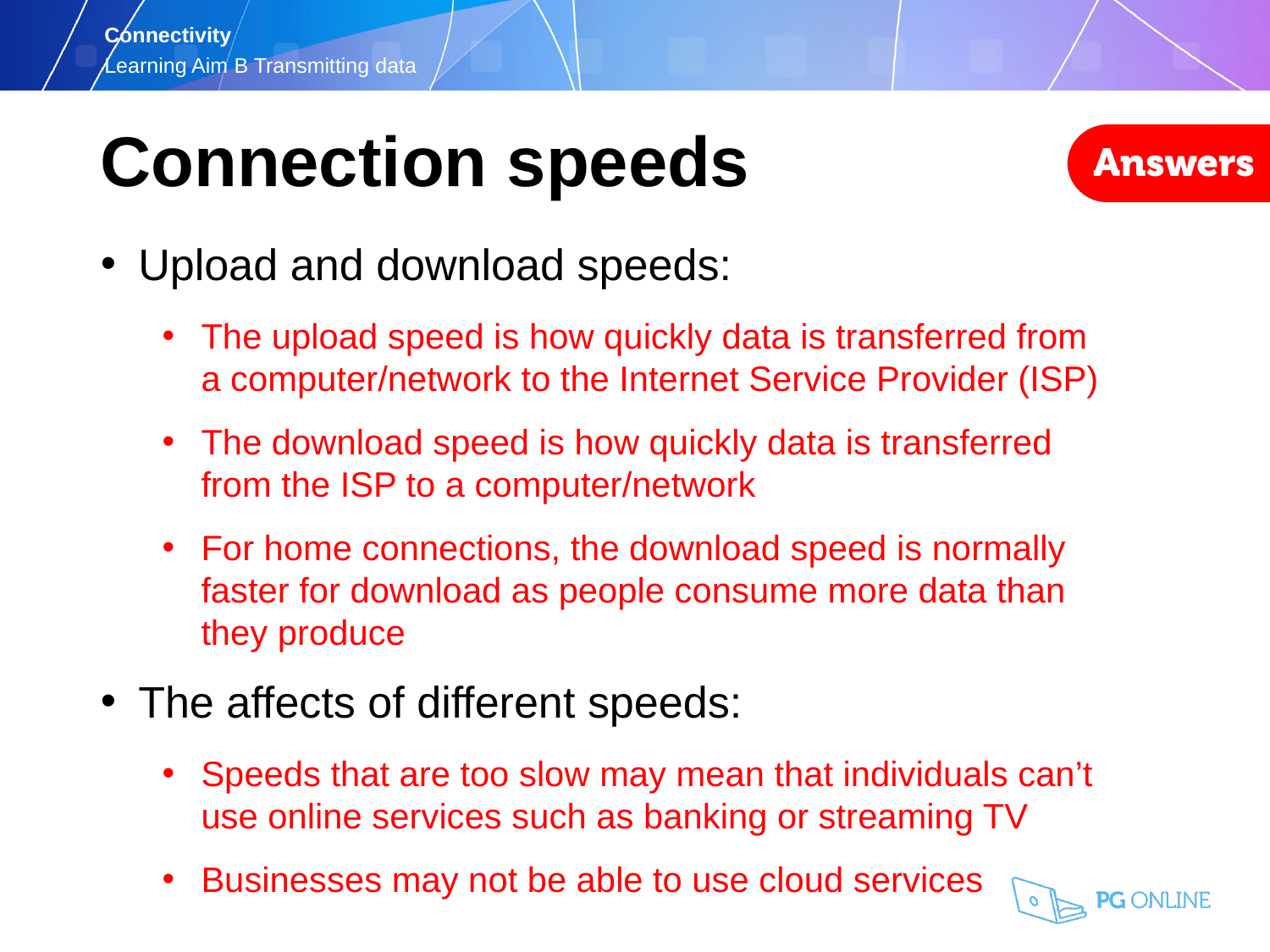

Connection speeds
Upload and download speeds:
The upload speed is how quickly data is transferred from
a computer/network to the Internet Service Provider (ISP)
The download speed is how quickly data is transferred
from the ISP to a computer/network
For home connections, the download speed is normally
faster for download as people consume more data than
they produce
The affects of different speeds:
Speeds that are too slow may mean that individuals can’t
use online services such as banking or streaming TV
Businesses may not be able to use cloud services